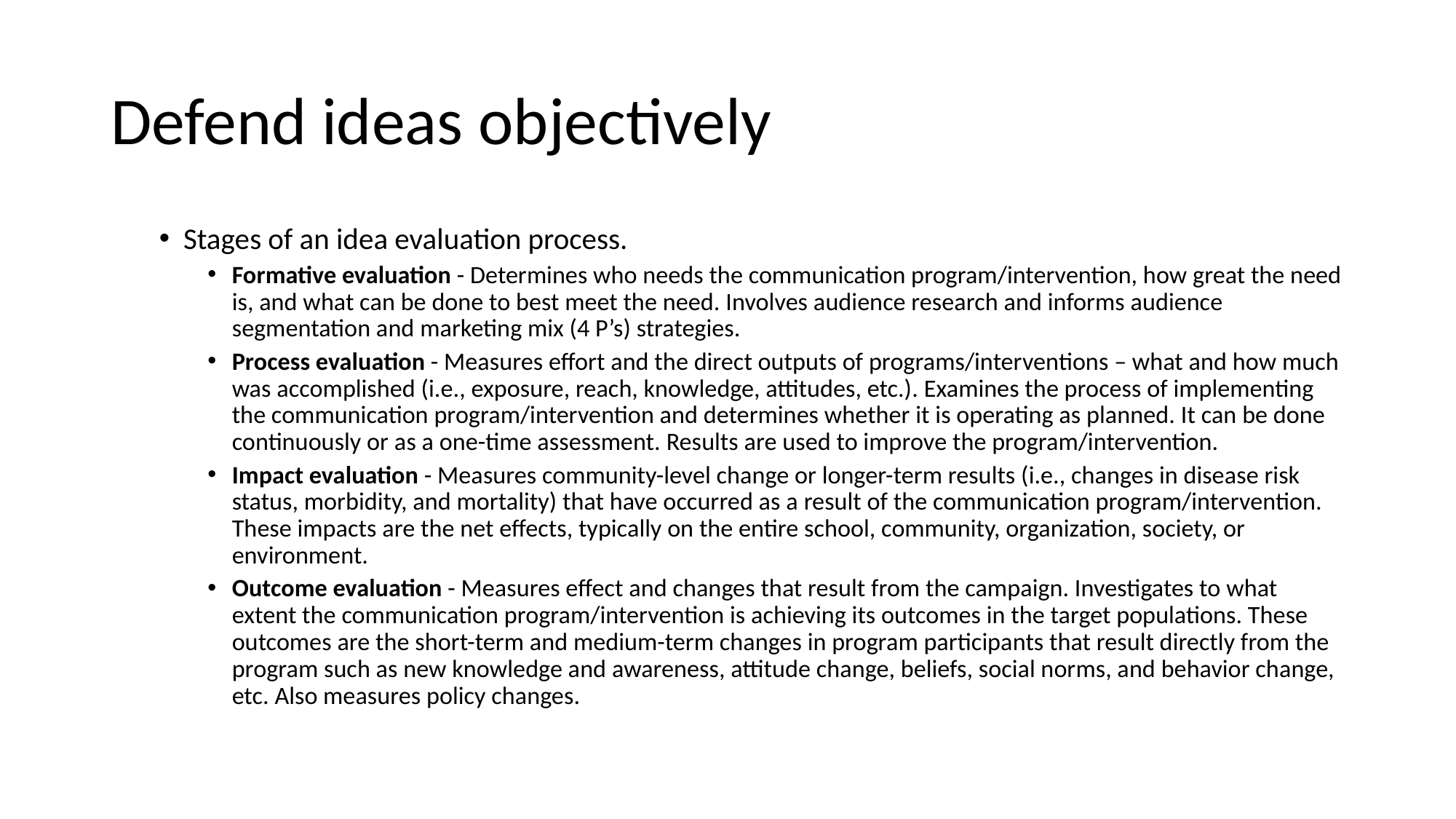

# Defend ideas objectively
Stages of an idea evaluation process.
Formative evaluation - Determines who needs the communication program/intervention, how great the need is, and what can be done to best meet the need. Involves audience research and informs audience segmentation and marketing mix (4 P’s) strategies.
Process evaluation - Measures effort and the direct outputs of programs/interventions – what and how much was accomplished (i.e., exposure, reach, knowledge, attitudes, etc.). Examines the process of implementing the communication program/intervention and determines whether it is operating as planned. It can be done continuously or as a one-time assessment. Results are used to improve the program/intervention.
Impact evaluation - Measures community-level change or longer-term results (i.e., changes in disease risk status, morbidity, and mortality) that have occurred as a result of the communication program/intervention. These impacts are the net effects, typically on the entire school, community, organization, society, or environment.
Outcome evaluation - Measures effect and changes that result from the campaign. Investigates to what extent the communication program/intervention is achieving its outcomes in the target populations. These outcomes are the short-term and medium-term changes in program participants that result directly from the program such as new knowledge and awareness, attitude change, beliefs, social norms, and behavior change, etc. Also measures policy changes.